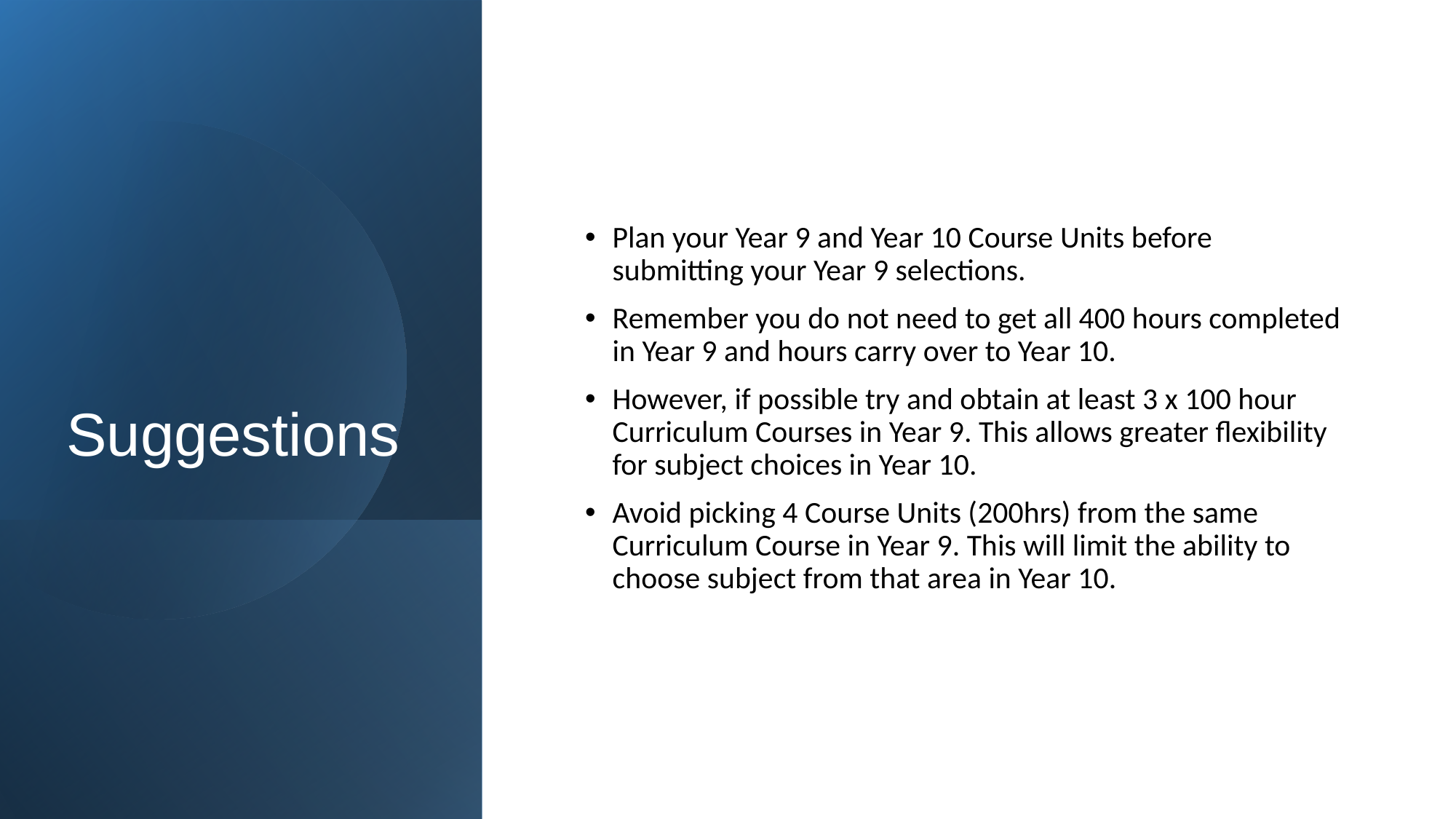

# Suggestions
Plan your Year 9 and Year 10 Course Units before submitting your Year 9 selections.
Remember you do not need to get all 400 hours completed in Year 9 and hours carry over to Year 10.
However, if possible try and obtain at least 3 x 100 hour Curriculum Courses in Year 9. This allows greater flexibility for subject choices in Year 10.
Avoid picking 4 Course Units (200hrs) from the same Curriculum Course in Year 9. This will limit the ability to choose subject from that area in Year 10.